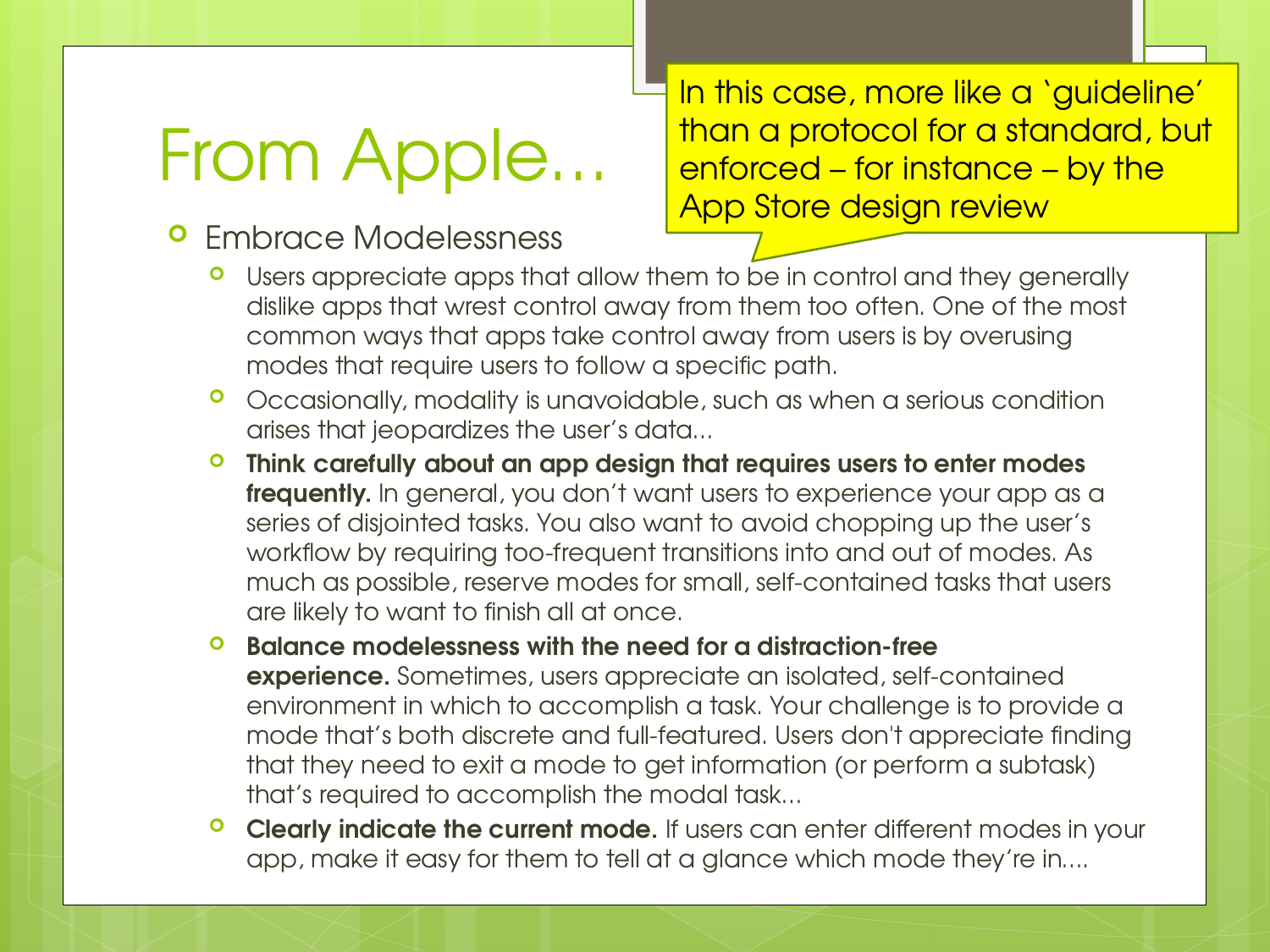

# From Apple…
In this case, more like a ‘guideline’ than a protocol for a standard, but enforced – for instance – by the App Store design review
Embrace Modelessness
Users appreciate apps that allow them to be in control and they generally dislike apps that wrest control away from them too often. One of the most common ways that apps take control away from users is by overusing modes that require users to follow a specific path.
Occasionally, modality is unavoidable, such as when a serious condition arises that jeopardizes the user’s data…
Think carefully about an app design that requires users to enter modes frequently. In general, you don’t want users to experience your app as a series of disjointed tasks. You also want to avoid chopping up the user’s workflow by requiring too-frequent transitions into and out of modes. As much as possible, reserve modes for small, self-contained tasks that users are likely to want to finish all at once.
Balance modelessness with the need for a distraction-free experience. Sometimes, users appreciate an isolated, self-contained environment in which to accomplish a task. Your challenge is to provide a mode that’s both discrete and full-featured. Users don't appreciate finding that they need to exit a mode to get information (or perform a subtask) that’s required to accomplish the modal task…
Clearly indicate the current mode. If users can enter different modes in your app, make it easy for them to tell at a glance which mode they’re in….